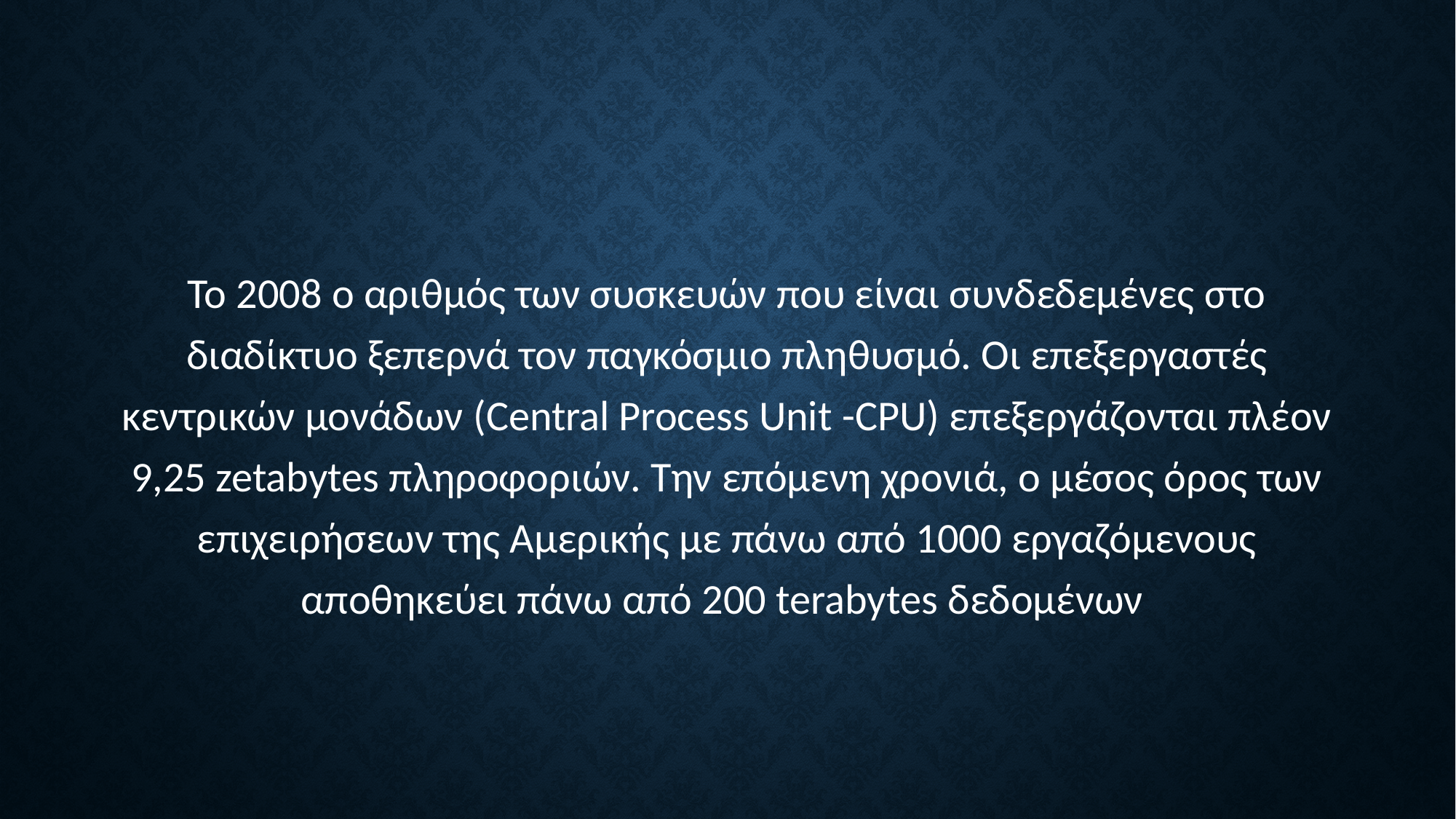

Το 2008 ο αριθμός των συσκευών που είναι συνδεδεμένες στο διαδίκτυο ξεπερνά τον παγκόσμιο πληθυσμό. Οι επεξεργαστές κεντρικών μονάδων (Central Process Unit -CPU) επεξεργάζονται πλέον 9,25 zetabytes πληροφοριών. Την επόμενη χρονιά, ο μέσος όρος των επιχειρήσεων της Αμερικής με πάνω από 1000 εργαζόμενους αποθηκεύει πάνω από 200 terabytes δεδομένων